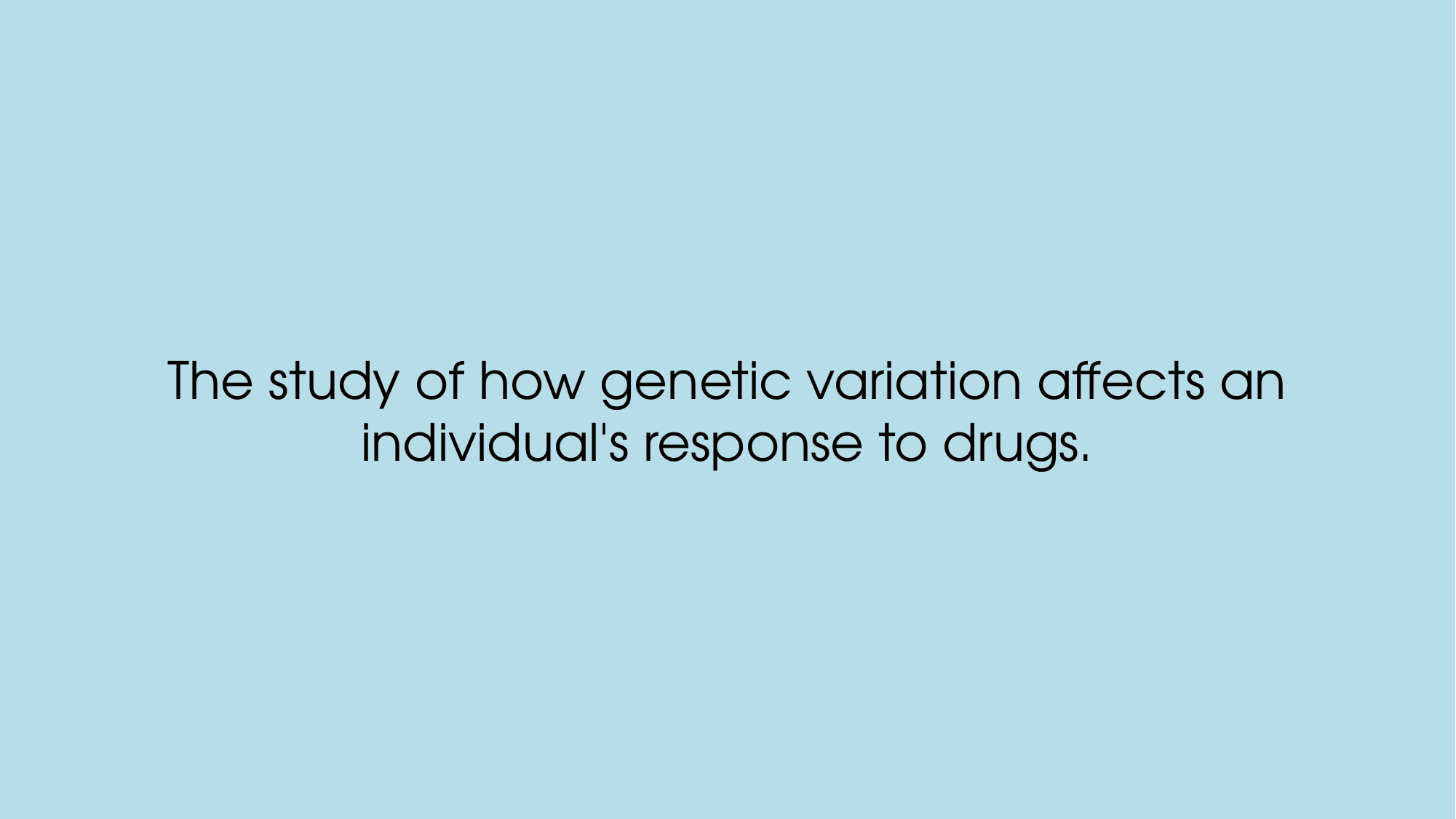

# The study of how genetic variation affects an individual's response to drugs.